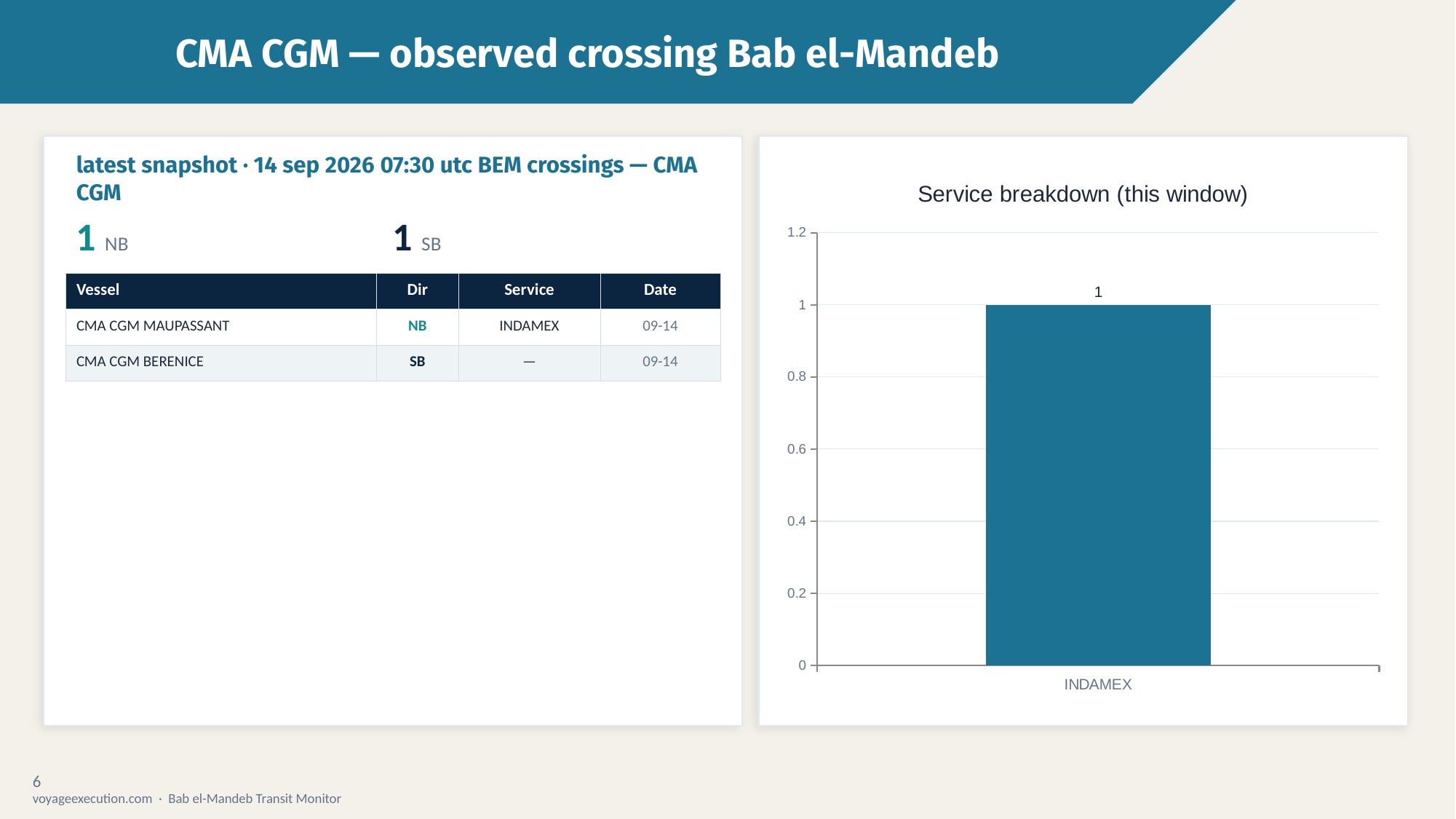

CMA CGM — observed crossing Bab el-Mandeb

latest snapshot · 14 sep 2026 07:30 utc BEM crossings — CMA CGM

### Chart: Service breakdown (this window)

| Category | Crossings |
|---|---|
| INDAMEX | 1.0 |
1  NB
1  SB
| Vessel | Dir | Service | Date |
| --- | --- | --- | --- |
| CMA CGM MAUPASSANT | NB | INDAMEX | 09-14 |
| CMA CGM BERENICE | SB | — | 09-14 |
6
voyageexecution.com  ·  Bab el-Mandeb Transit Monitor